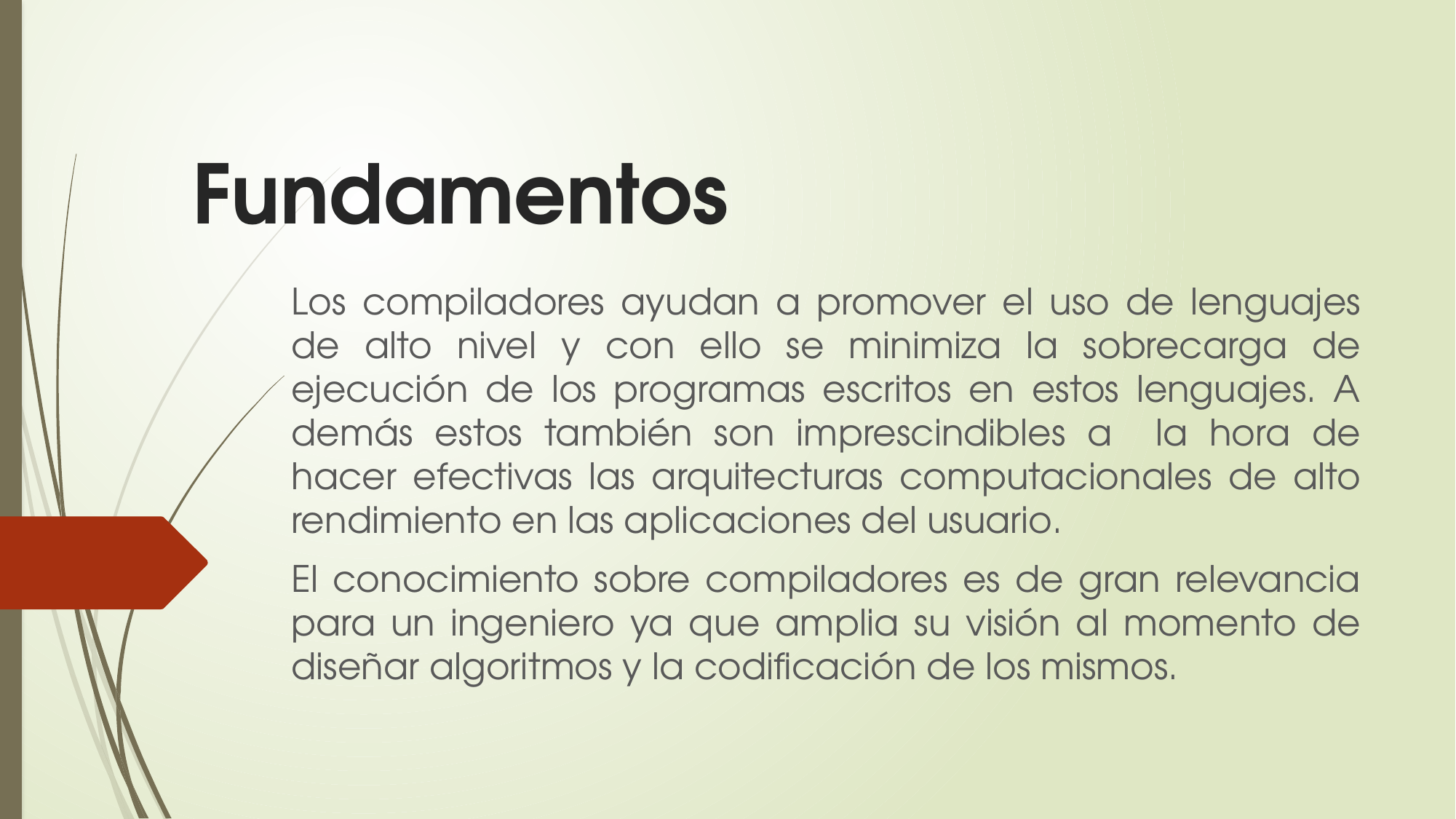

# Fundamentos
Los compiladores ayudan a promover el uso de lenguajes de alto nivel y con ello se minimiza la sobrecarga de ejecución de los programas escritos en estos lenguajes. A demás estos también son imprescindibles a  la hora de hacer efectivas las arquitecturas computacionales de alto rendimiento en las aplicaciones del usuario.
El conocimiento sobre compiladores es de gran relevancia para un ingeniero ya que amplia su visión al momento de diseñar algoritmos y la codificación de los mismos.